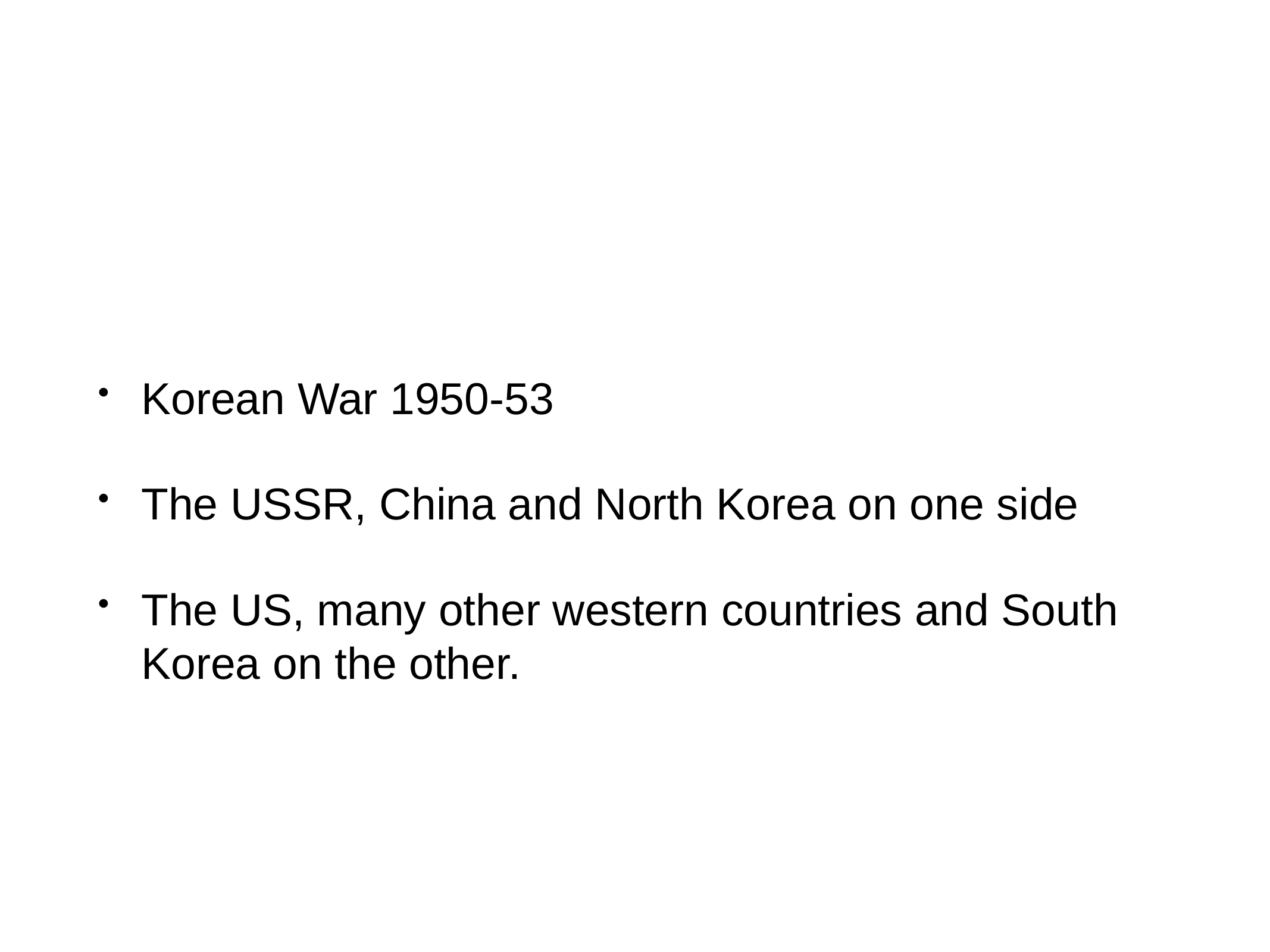

Korean War 1950-53
The USSR, China and North Korea on one side
The US, many other western countries and South Korea on the other.